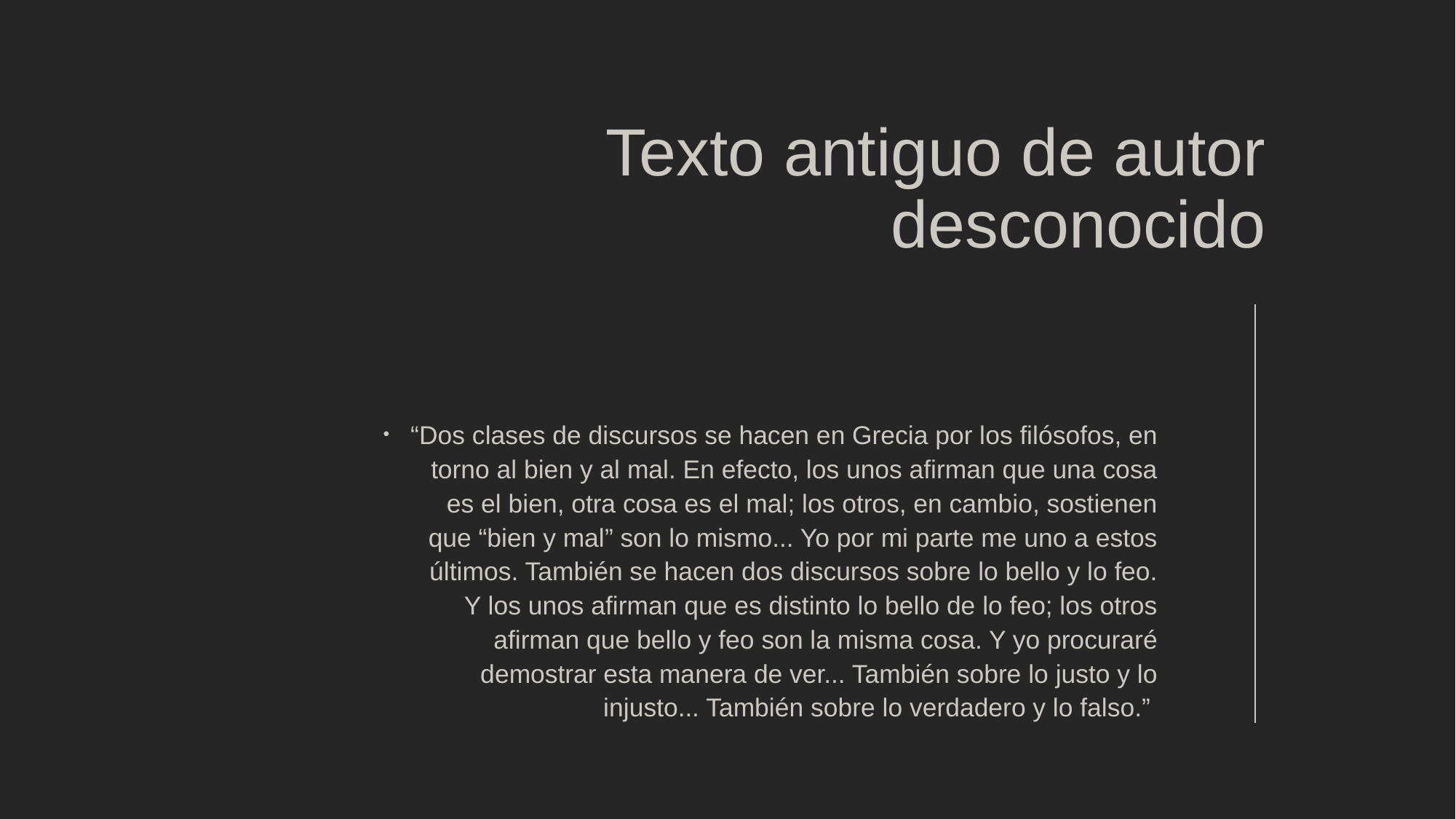

# Texto antiguo de autor desconocido
“Dos clases de discursos se hacen en Grecia por los filósofos, en torno al bien y al mal. En efecto, los unos afirman que una cosa es el bien, otra cosa es el mal; los otros, en cambio, sostienen que “bien y mal” son lo mismo... Yo por mi parte me uno a estos últimos. También se hacen dos discursos sobre lo bello y lo feo. Y los unos afirman que es distinto lo bello de lo feo; los otros afirman que bello y feo son la misma cosa. Y yo procuraré demostrar esta manera de ver... También sobre lo justo y lo injusto... También sobre lo verdadero y lo falso.”